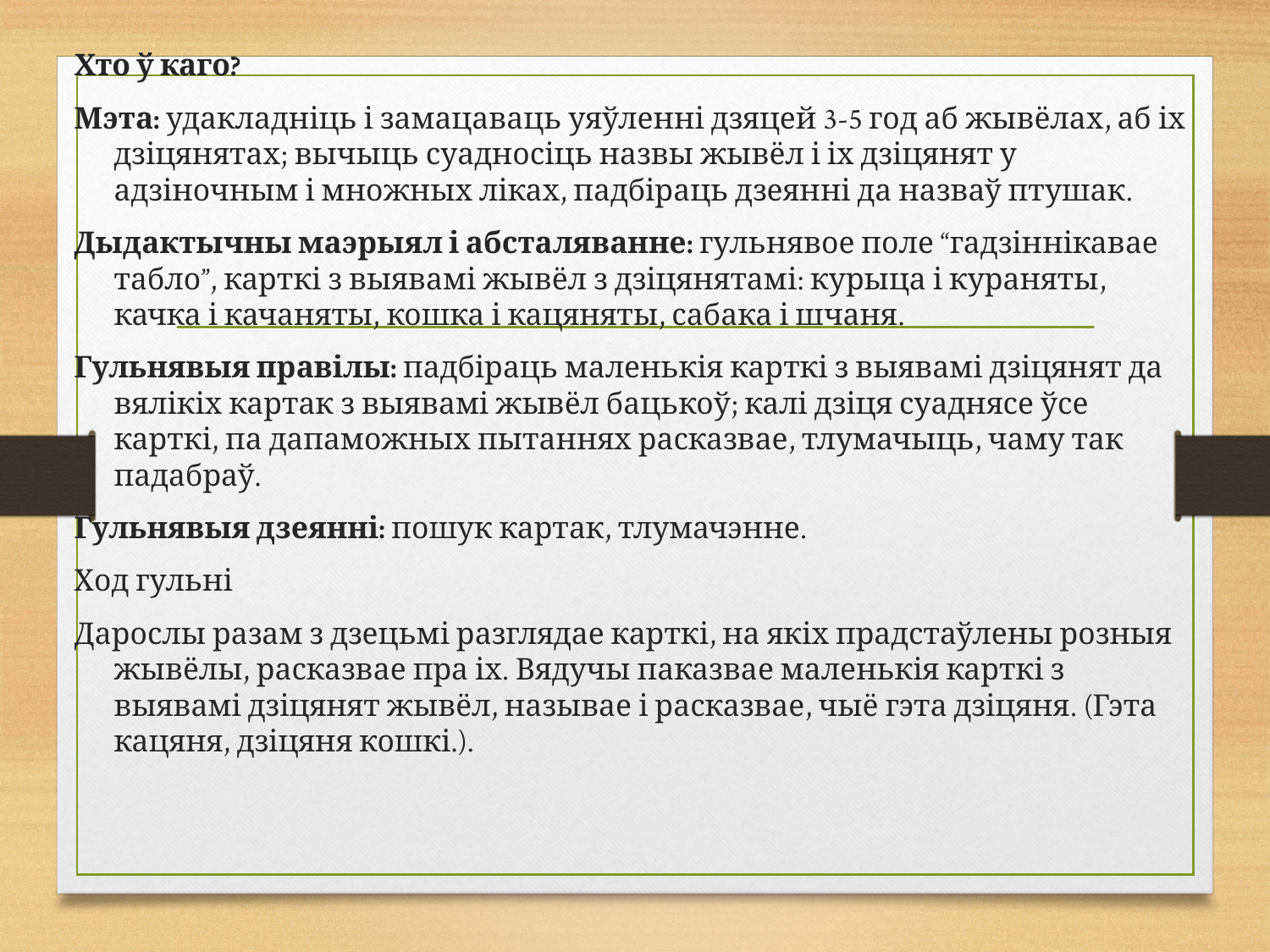

Хто ў каго?
Мэта: удакладніць і замацаваць уяўленні дзяцей 3-5 год аб жывёлах, аб іх дзіцянятах; вычыць суадносіць назвы жывёл і іх дзіцянят у адзіночным і множных ліках, падбіраць дзеянні да назваў птушак.
Дыдактычны маэрыял і абсталяванне: гульнявое поле “гадзіннікавае табло”, карткі з выявамі жывёл з дзіцянятамі: курыца і кураняты, качка і качаняты, кошка і кацяняты, сабака і шчаня.
Гульнявыя правілы: падбіраць маленькія карткі з выявамі дзіцянят да вялікіх картак з выявамі жывёл бацькоў; калі дзіця суаднясе ўсе карткі, па дапаможных пытаннях расказвае, тлумачыць, чаму так падабраў.
Гульнявыя дзеянні: пошук картак, тлумачэнне.
Ход гульні
Дарослы разам з дзецьмі разглядае карткі, на якіх прадстаўлены розныя жывёлы, расказвае пра іх. Вядучы паказвае маленькія карткі з выявамі дзіцянят жывёл, называе і расказвае, чыё гэта дзіцяня. (Гэта кацяня, дзіцяня кошкі.).